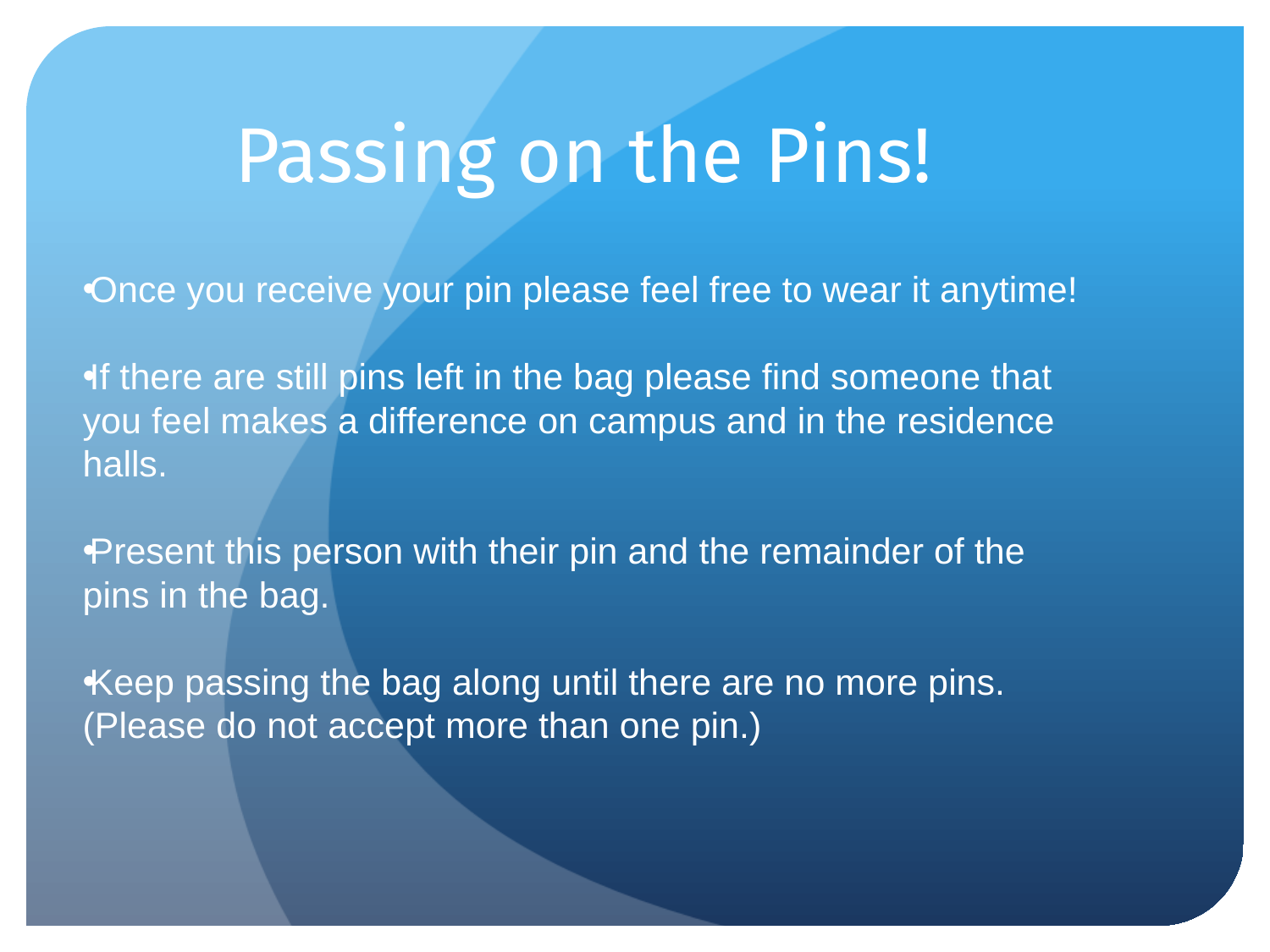

# Passing on the Pins!
Once you receive your pin please feel free to wear it anytime!

If there are still pins left in the bag please find someone that you feel makes a difference on campus and in the residence halls.

Present this person with their pin and the remainder of the pins in the bag.

Keep passing the bag along until there are no more pins. (Please do not accept more than one pin.)